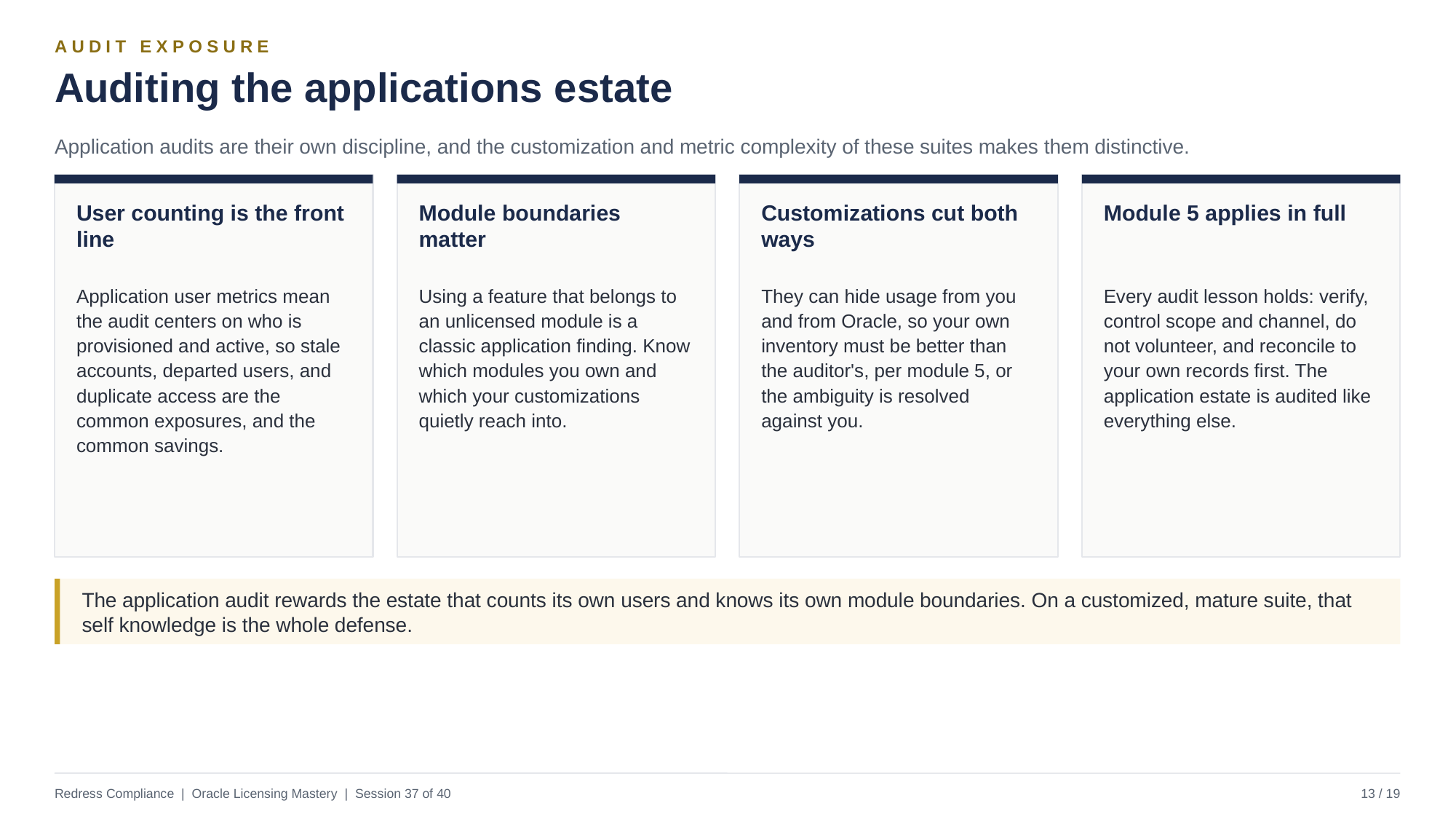

AUDIT EXPOSURE
Auditing the applications estate
Application audits are their own discipline, and the customization and metric complexity of these suites makes them distinctive.

User counting is the front line
Module boundaries matter
Customizations cut both ways
Module 5 applies in full
Application user metrics mean the audit centers on who is provisioned and active, so stale accounts, departed users, and duplicate access are the common exposures, and the common savings.
Using a feature that belongs to an unlicensed module is a classic application finding. Know which modules you own and which your customizations quietly reach into.
They can hide usage from you and from Oracle, so your own inventory must be better than the auditor's, per module 5, or the ambiguity is resolved against you.
Every audit lesson holds: verify, control scope and channel, do not volunteer, and reconcile to your own records first. The application estate is audited like everything else.

The application audit rewards the estate that counts its own users and knows its own module boundaries. On a customized, mature suite, that self knowledge is the whole defense.

Redress Compliance  |  Oracle Licensing Mastery  |  Session 37 of 40
13 / 19